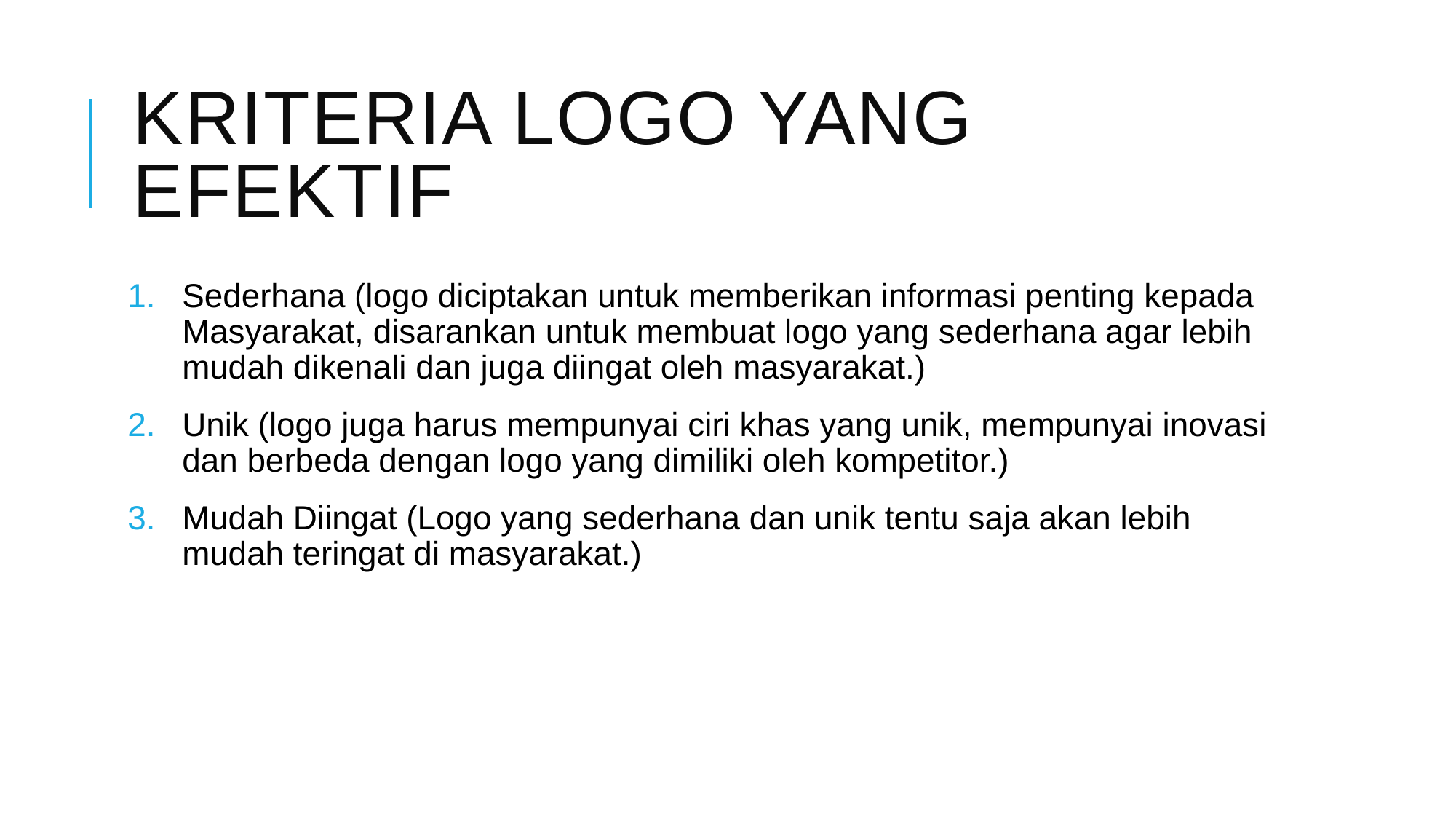

# kriteria logo yang efektif
Sederhana (logo diciptakan untuk memberikan informasi penting kepada Masyarakat, disarankan untuk membuat logo yang sederhana agar lebih mudah dikenali dan juga diingat oleh masyarakat.)
Unik (logo juga harus mempunyai ciri khas yang unik, mempunyai inovasi dan berbeda dengan logo yang dimiliki oleh kompetitor.)
Mudah Diingat (Logo yang sederhana dan unik tentu saja akan lebih mudah teringat di masyarakat.)